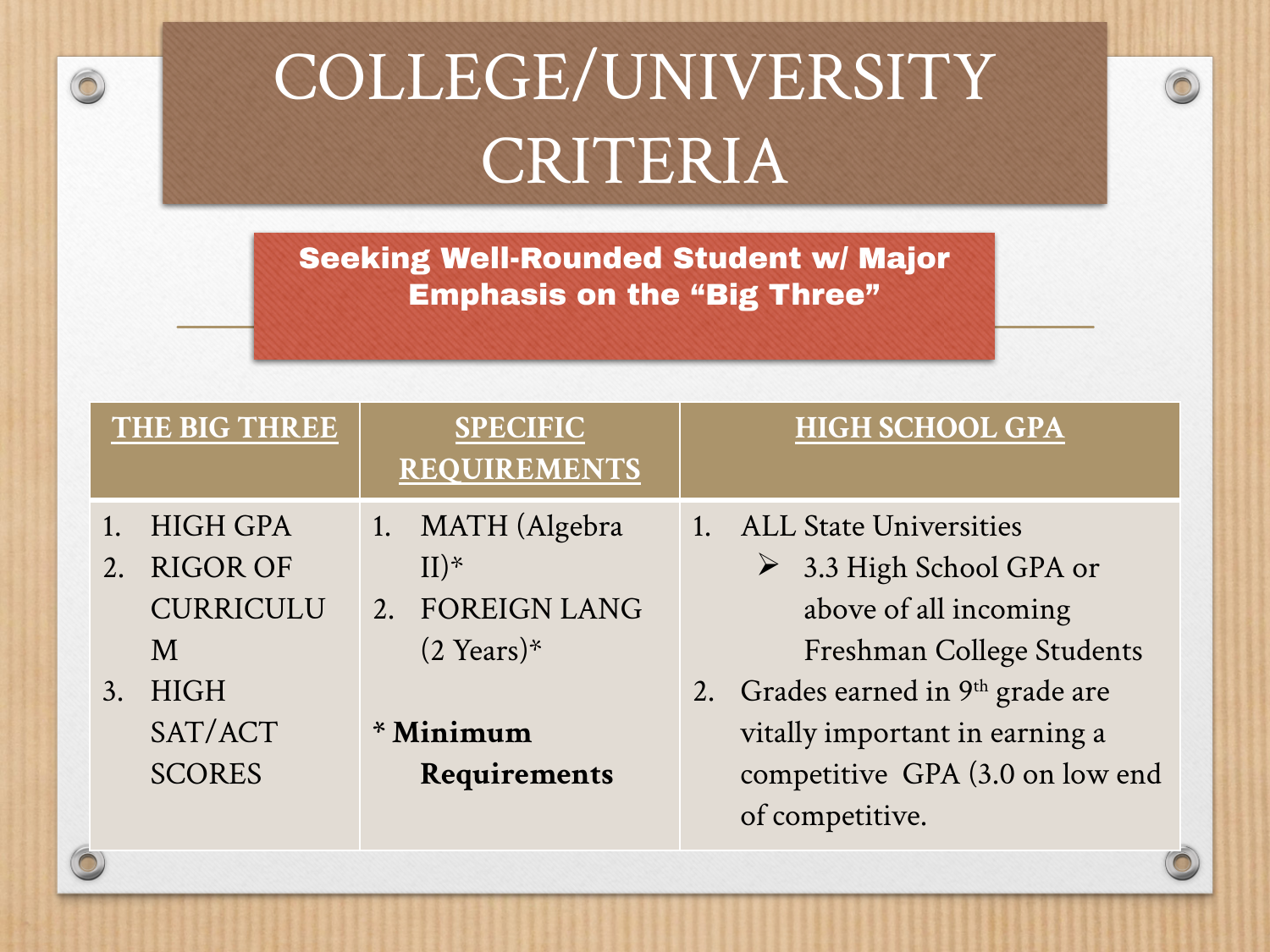

# COLLEGE/UNIVERSITY CRITERIA
Seeking Well-Rounded Student w/ Major Emphasis on the “Big Three”

| THE BIG THREE | SPECIFIC REQUIREMENTS | HIGH SCHOOL GPA |
| --- | --- | --- |
| HIGH GPA RIGOR OF CURRICULUM HIGH SAT/ACT SCORES | MATH (Algebra II)\* FOREIGN LANG (2 Years)\* \* Minimum Requirements | ALL State Universities 3.3 High School GPA or above of all incoming Freshman College Students Grades earned in 9th grade are vitally important in earning a competitive GPA (3.0 on low end of competitive. |